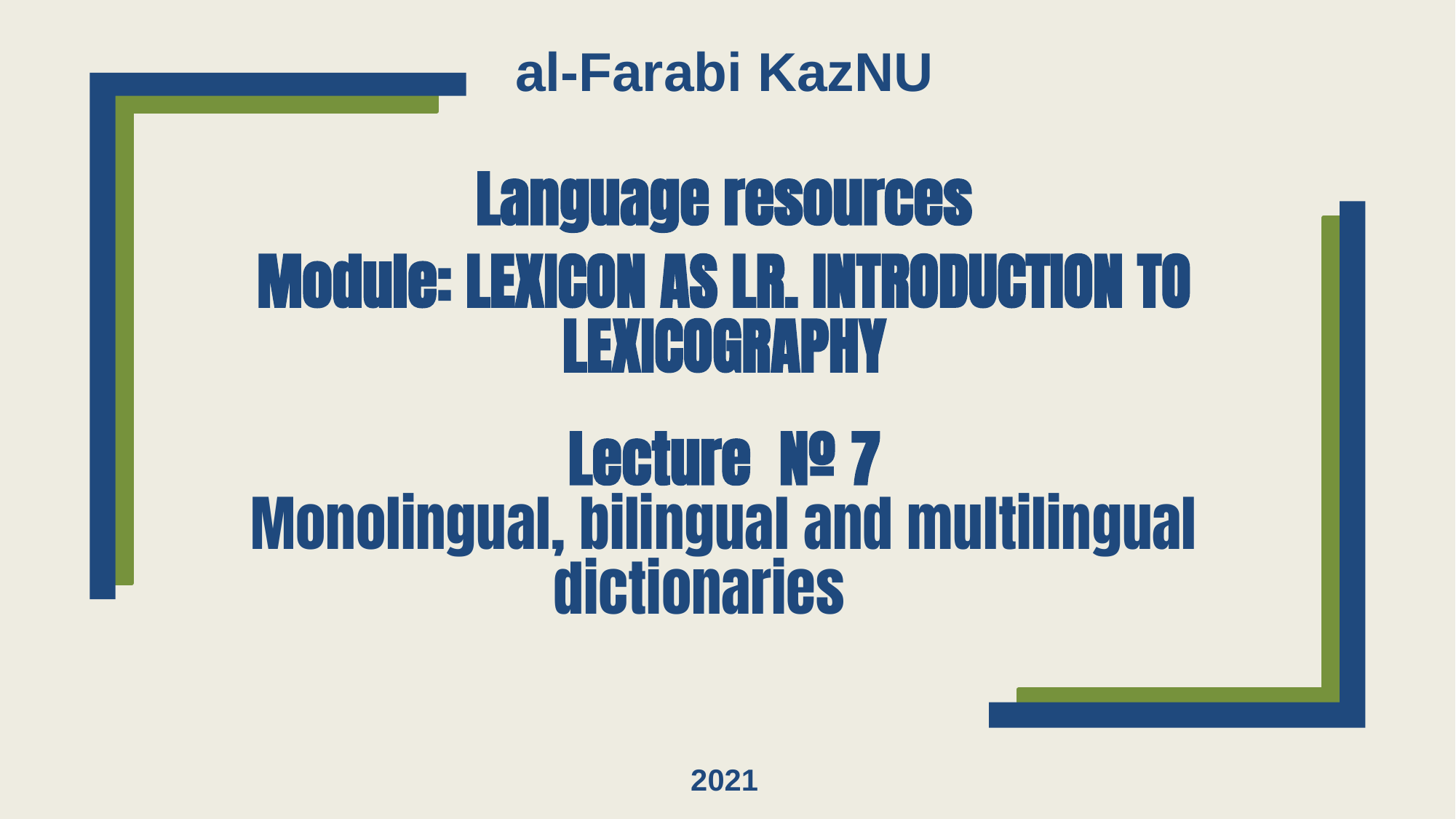

al-Farabi KazNU
# Language resources
Module: LEXICON AS LR. INTRODUCTION TO LEXICOGRAPHY
Lecture  № 7
Monolingual, bilingual and multilingual dictionaries
2021